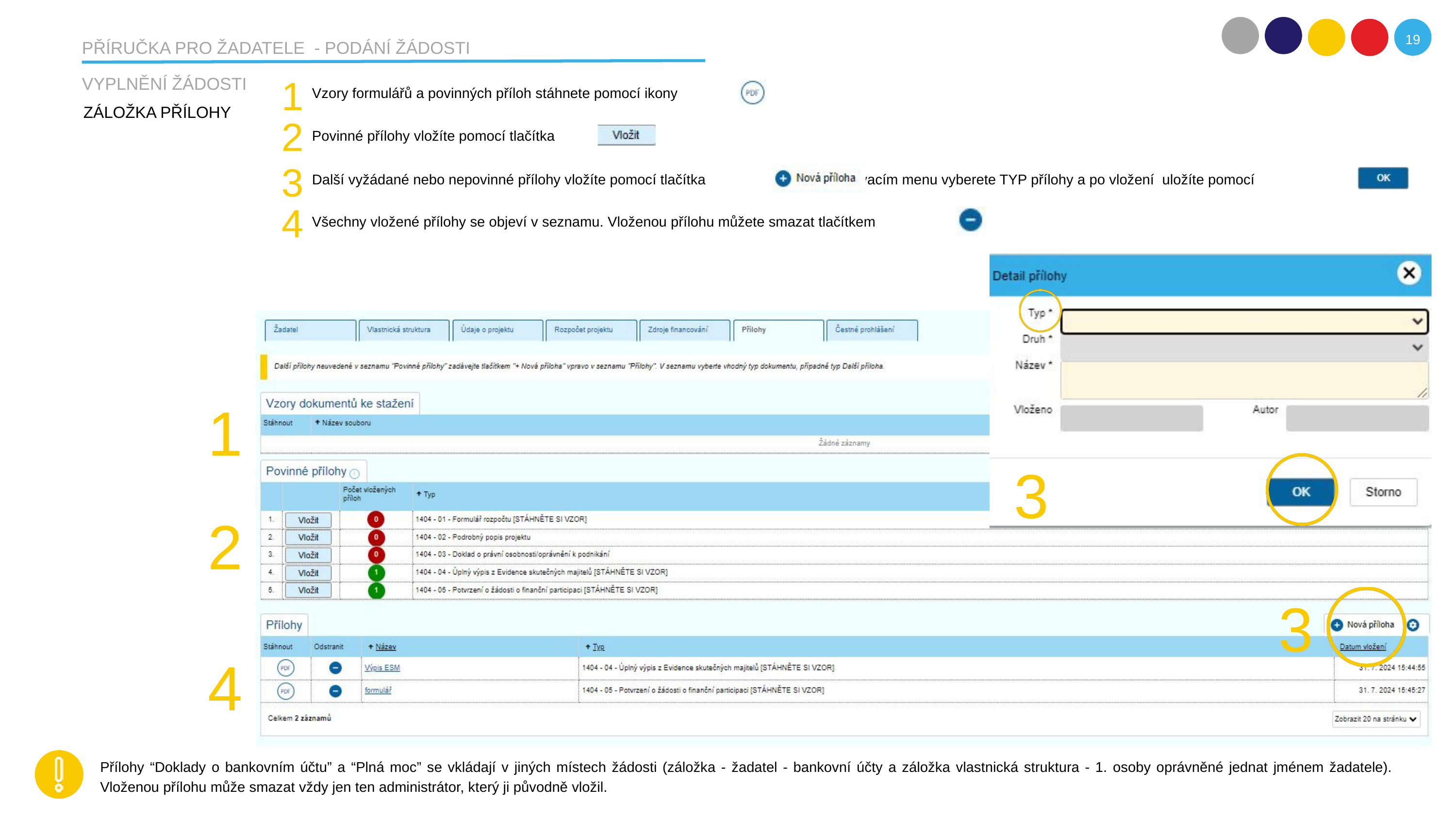

19
PŘÍRUČKA PRO ŽADATELE  - PODÁNÍ ŽÁDOSTI

1
VYPLNĚNÍ ŽÁDOSTI

Vzory formulářů a povinných příloh stáhnete pomocí ikony
ZÁLOŽKA PŘÍLOHY
2
Povinné přílohy vložíte pomocí tlačítka

3

Další vyžádané nebo nepovinné přílohy vložíte pomocí tlačítka                             ,v rolovacím menu vyberete TYP přílohy a po vložení  uložíte pomocí
4

Všechny vložené přílohy se objeví v seznamu. Vloženou přílohu můžete smazat tlačítkem

1
3

2
3

4

Přílohy “Doklady o bankovním účtu” a “Plná moc” se vkládají v jiných místech žádosti (záložka - žadatel - bankovní účty a záložka vlastnická struktura - 1. osoby oprávněné jednat jménem žadatele). Vloženou přílohu může smazat vždy jen ten administrátor, který ji původně vložil.